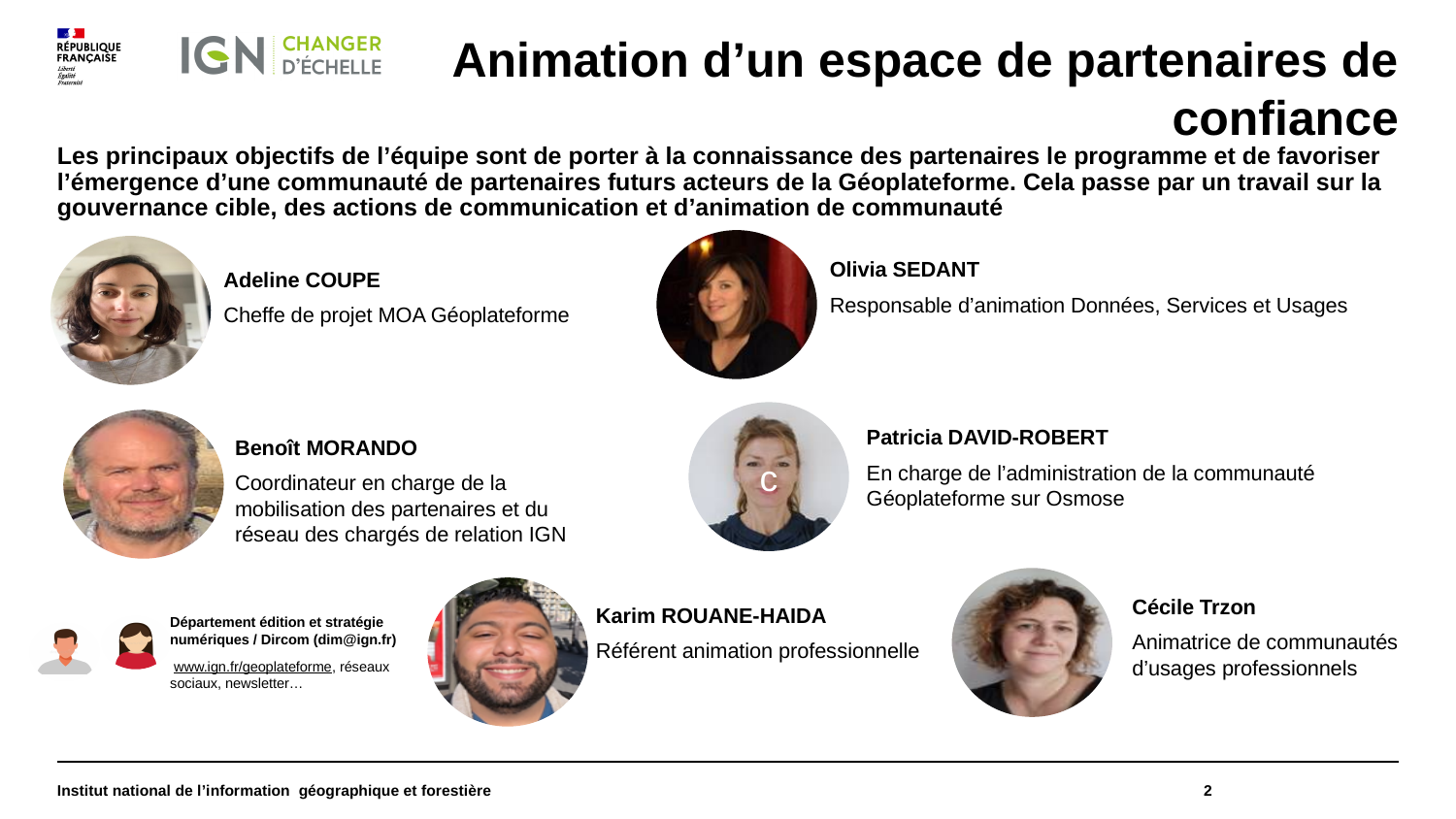

Animation d’un espace de partenaires de confiance
Les principaux objectifs de l’équipe sont de porter à la connaissance des partenaires le programme et de favoriser l’émergence d’une communauté de partenaires futurs acteurs de la Géoplateforme. Cela passe par un travail sur la gouvernance cible, des actions de communication et d’animation de communauté

Olivia SEDANT
Responsable d’animation Données, Services et Usages

Adeline COUPE
Cheffe de projet MOA Géoplateforme
c

Patricia DAVID-ROBERT
En charge de l’administration de la communauté Géoplateforme sur Osmose
Benoît MORANDO
Coordinateur en charge de la mobilisation des partenaires et du réseau des chargés de relation IGN

Cécile Trzon
Animatrice de communautés d’usages professionnels
Karim ROUANE-HAIDA
Référent animation professionnelle
Département édition et stratégie numériques / Dircom (dim@ign.fr)
 www.ign.fr/geoplateforme, réseaux sociaux, newsletter…

Institut national de l’information  géographique et forestière
2